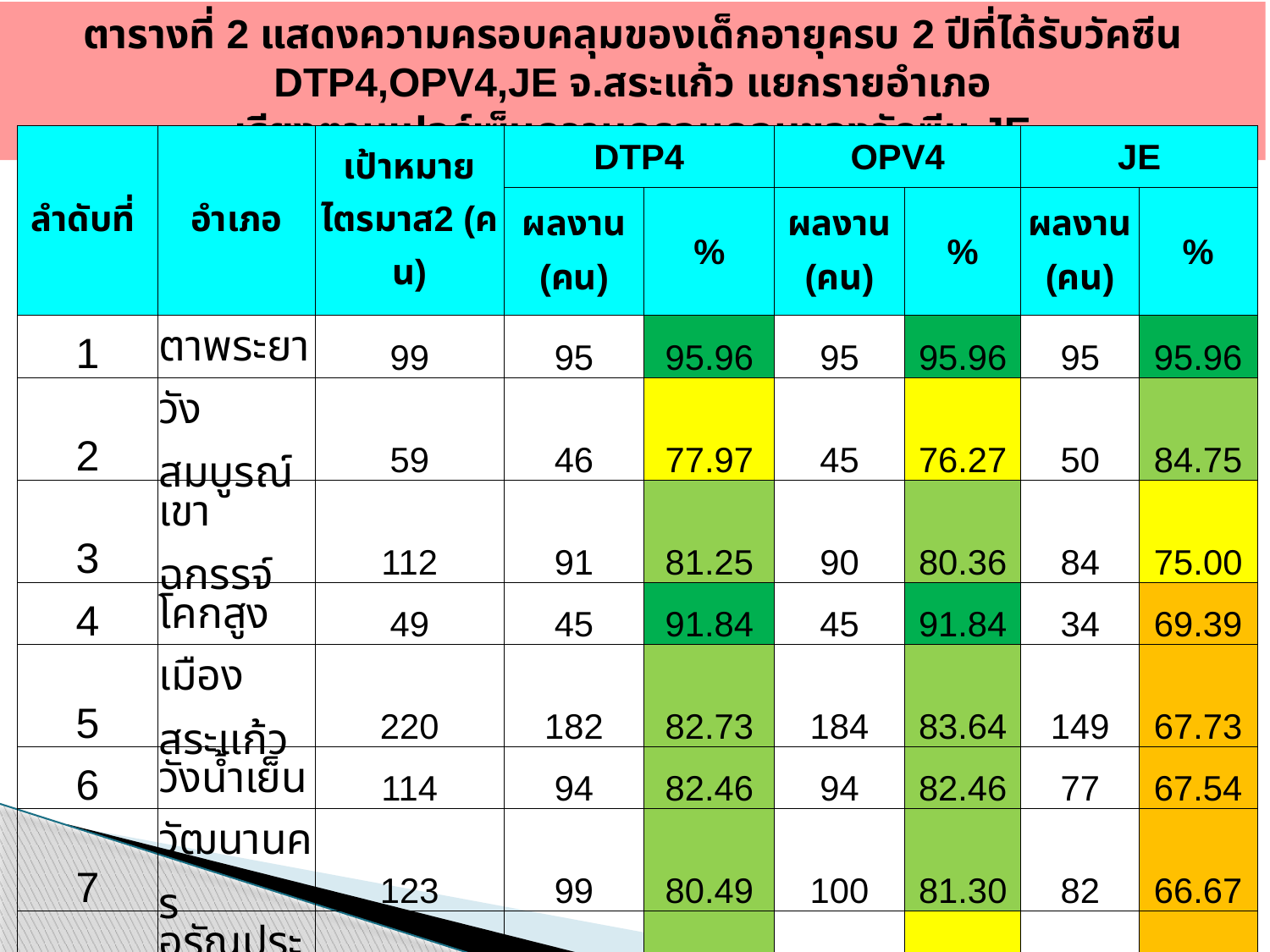

ตารางที่ 2 แสดงความครอบคลุมของเด็กอายุครบ 2 ปีที่ได้รับวัคซีน DTP4,OPV4,JE จ.สระแก้ว แยกรายอำเภอ
เรียงตามเปอร์เซ็นความครอบคลุมของวัคซีน JE
| ลำดับที่ | อำเภอ | เป้าหมายไตรมาส2 (คน) | DTP4 |  | OPV4 |  | JE |  |
| --- | --- | --- | --- | --- | --- | --- | --- | --- |
|  |  |  | ผลงาน (คน) | % | ผลงาน (คน) | % | ผลงาน (คน) | % |
| 1 | ตาพระยา | 99 | 95 | 95.96 | 95 | 95.96 | 95 | 95.96 |
| 2 | วังสมบูรณ์ | 59 | 46 | 77.97 | 45 | 76.27 | 50 | 84.75 |
| 3 | เขาฉกรรจ์ | 112 | 91 | 81.25 | 90 | 80.36 | 84 | 75.00 |
| 4 | โคกสูง | 49 | 45 | 91.84 | 45 | 91.84 | 34 | 69.39 |
| 5 | เมืองสระแก้ว | 220 | 182 | 82.73 | 184 | 83.64 | 149 | 67.73 |
| 6 | วังน้ำเย็น | 114 | 94 | 82.46 | 94 | 82.46 | 77 | 67.54 |
| 7 | วัฒนานคร | 123 | 99 | 80.49 | 100 | 81.30 | 82 | 66.67 |
| 8 | อรัญประเทศ | 156 | 126 | 80.77 | 124 | 79.49 | 102 | 65.38 |
| 9 | คลองหาด | 87 | 75 | 86.21 | 75 | 86.21 | 40 | 45.98 |
| รวม |  | 1019 | 853 | 83.71 | 852 | 83.61 | 713 | 69.97 |